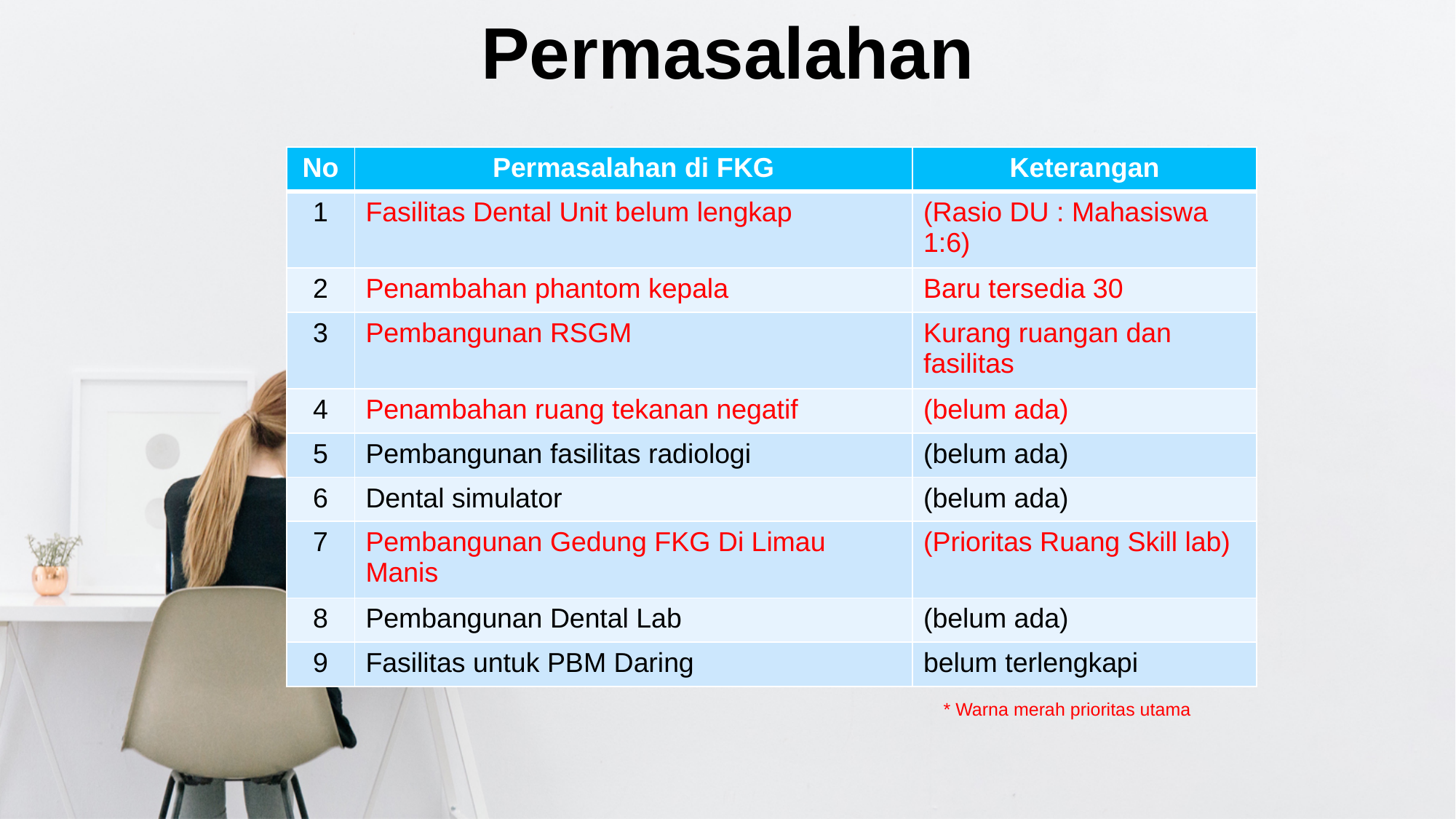

Permasalahan
| No | Permasalahan di FKG | Keterangan |
| --- | --- | --- |
| 1 | Fasilitas Dental Unit belum lengkap | (Rasio DU : Mahasiswa 1:6) |
| 2 | Penambahan phantom kepala | Baru tersedia 30 |
| 3 | Pembangunan RSGM | Kurang ruangan dan fasilitas |
| 4 | Penambahan ruang tekanan negatif | (belum ada) |
| 5 | Pembangunan fasilitas radiologi | (belum ada) |
| 6 | Dental simulator | (belum ada) |
| 7 | Pembangunan Gedung FKG Di Limau Manis | (Prioritas Ruang Skill lab) |
| 8 | Pembangunan Dental Lab | (belum ada) |
| 9 | Fasilitas untuk PBM Daring | belum terlengkapi |
* Warna merah prioritas utama